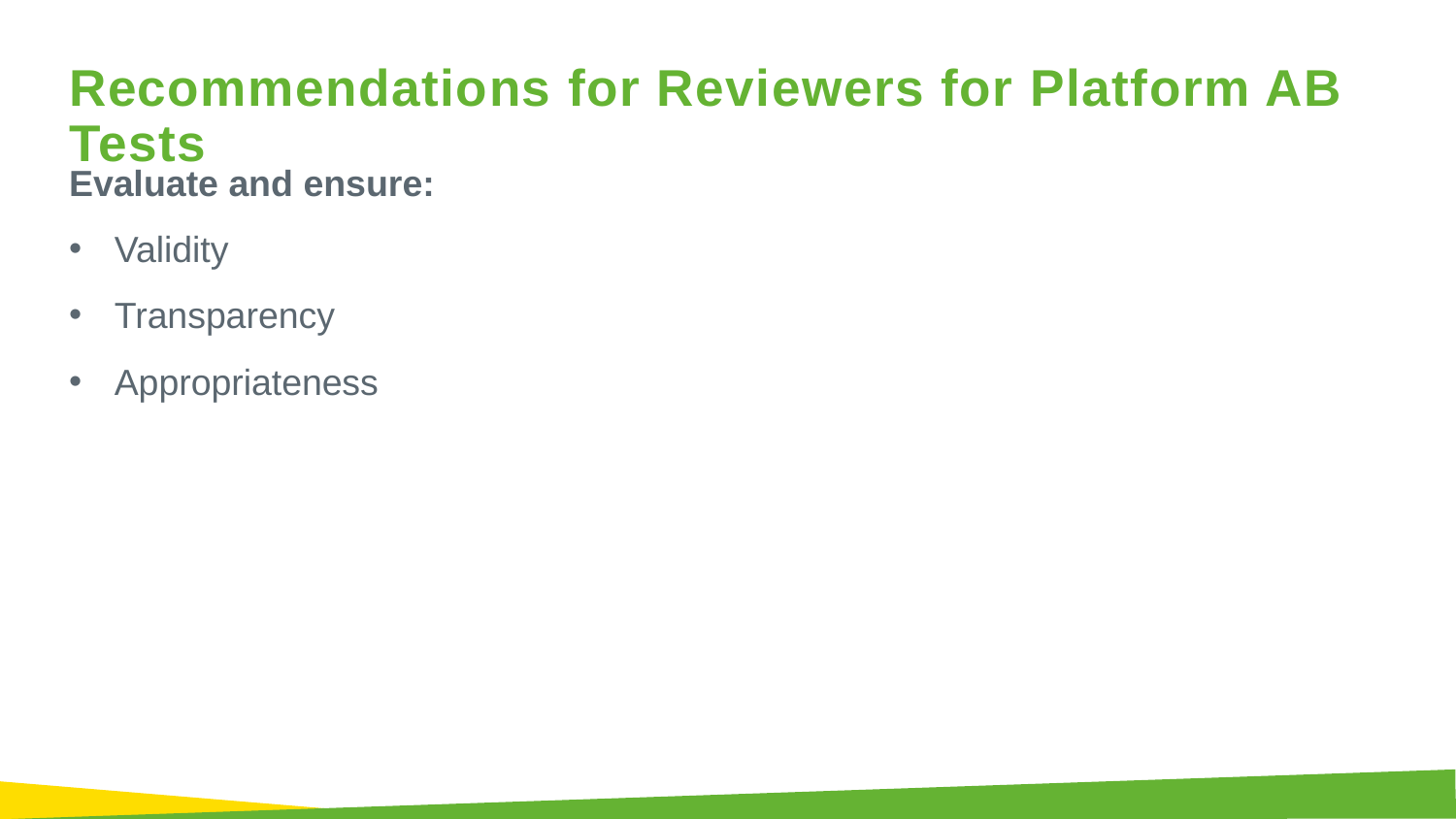

Recommendations for Reviewers for Platform AB Tests
Evaluate and ensure:
Validity
Transparency
Appropriateness